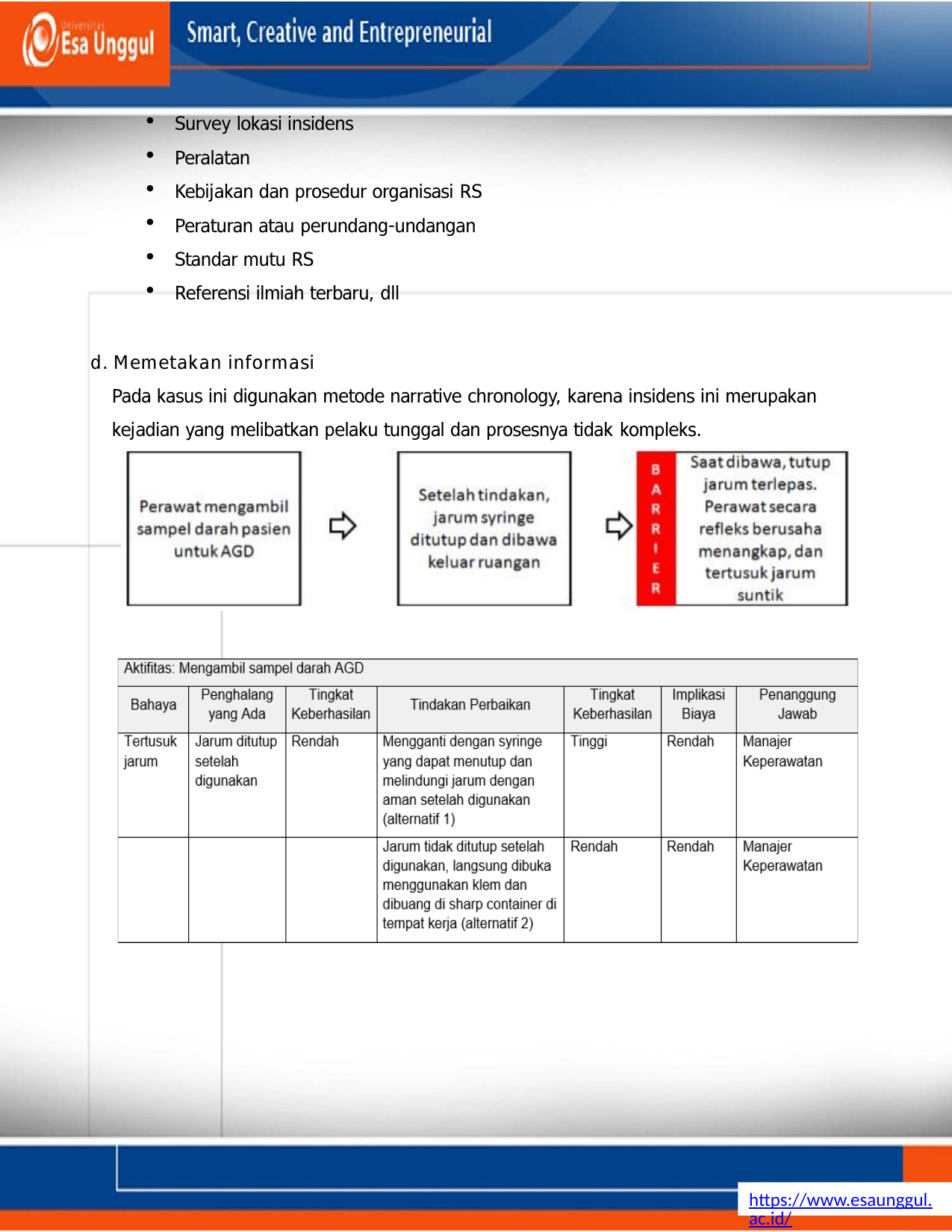

Survey lokasi insidens
Peralatan
Kebijakan dan prosedur organisasi RS
Peraturan atau perundang-undangan
Standar mutu RS
Referensi ilmiah terbaru, dll

d. Memetakan informasi
Pada kasus ini digunakan metode narrative chronology, karena insidens ini merupakan  kejadian yang melibatkan pelaku tunggal dan prosesnya tidak kompleks.